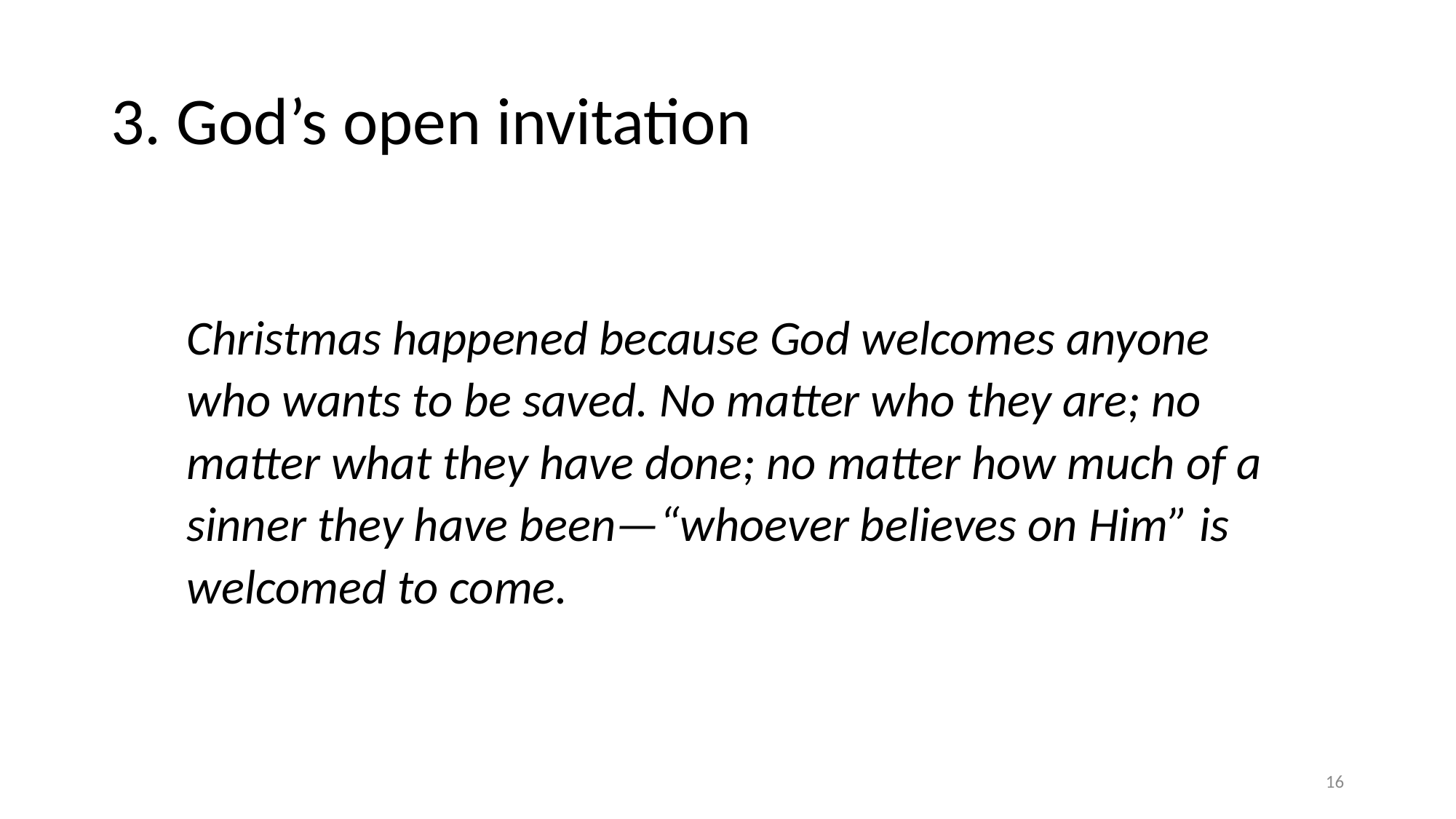

# 3. God’s open invitation
Christmas happened because God welcomes anyone who wants to be saved. No matter who they are; no matter what they have done; no matter how much of a sinner they have been—“whoever believes on Him” is welcomed to come.
16